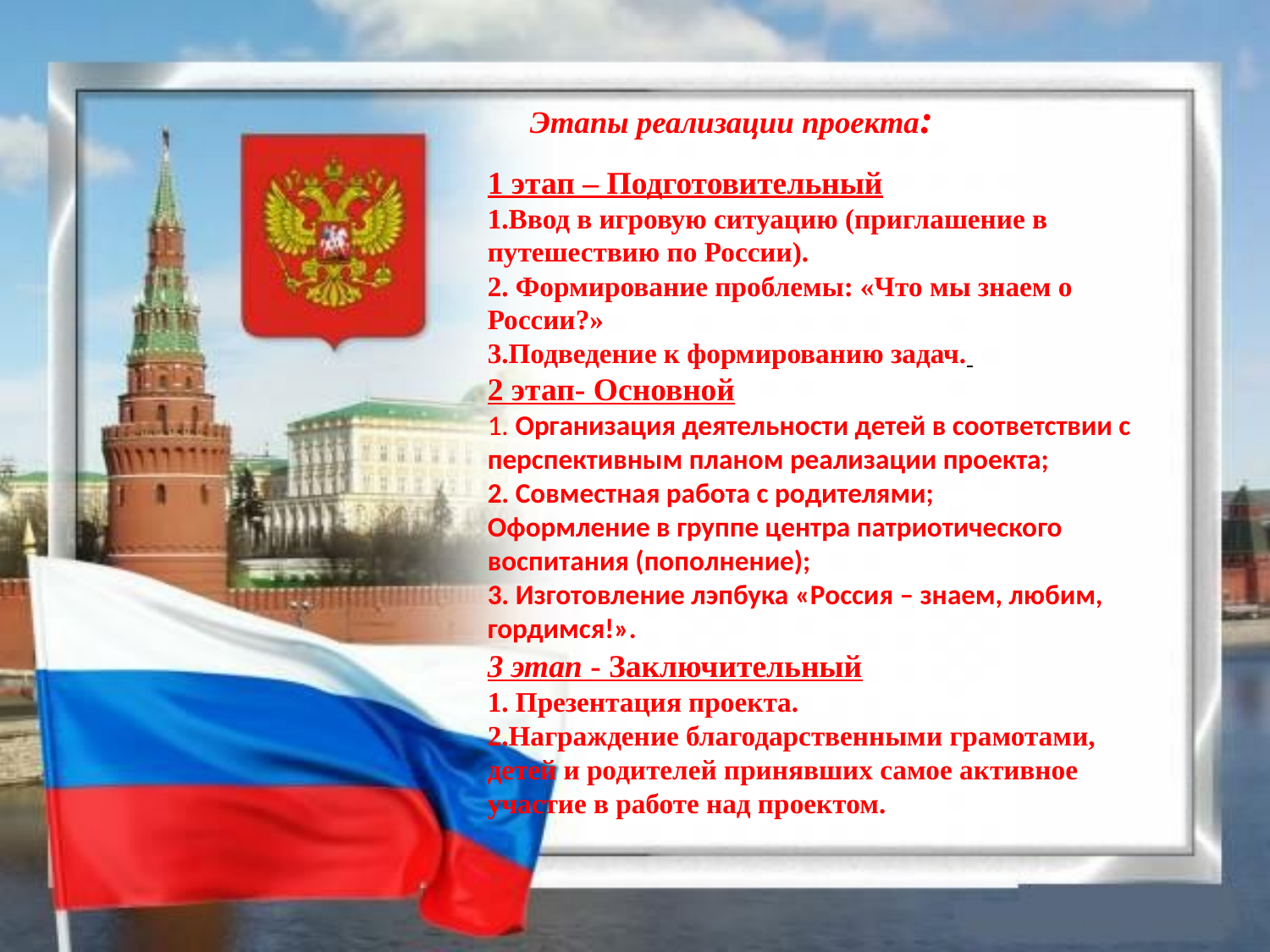

# Этапы реализации проекта:
1 этап – Подготовительный
1.Ввод в игровую ситуацию (приглашение в путешествию по России).
2. Формирование проблемы: «Что мы знаем о России?»
3.Подведение к формированию задач.
2 этап- Основной
1. Организация деятельности детей в соответствии с перспективным планом реализации проекта;
2. Совместная работа с родителями;
Оформление в группе центра патриотического воспитания (пополнение);
3. Изготовление лэпбука «Россия – знаем, любим, гордимся!».

3 этап - Заключительный
1. Презентация проекта.
2.Награждение благодарственными грамотами, детей и родителей принявших самое активное участие в работе над проектом.